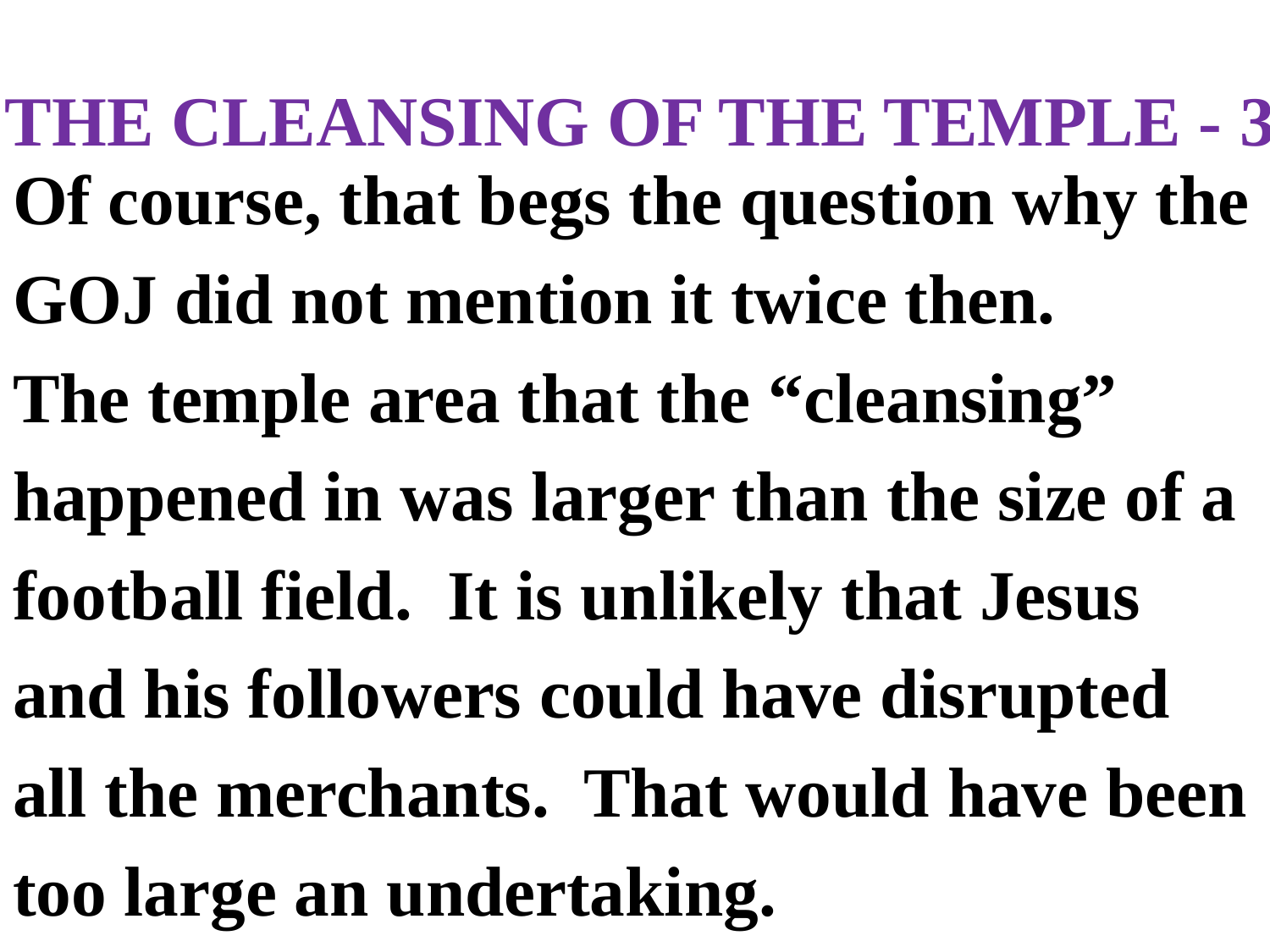

# THE CLEANSING OF THE TEMPLE - 3
Of course, that begs the question why the
GOJ did not mention it twice then.
The temple area that the “cleansing”
happened in was larger than the size of a
football field.  It is unlikely that Jesus
and his followers could have disrupted
all the merchants.  That would have been
too large an undertaking.